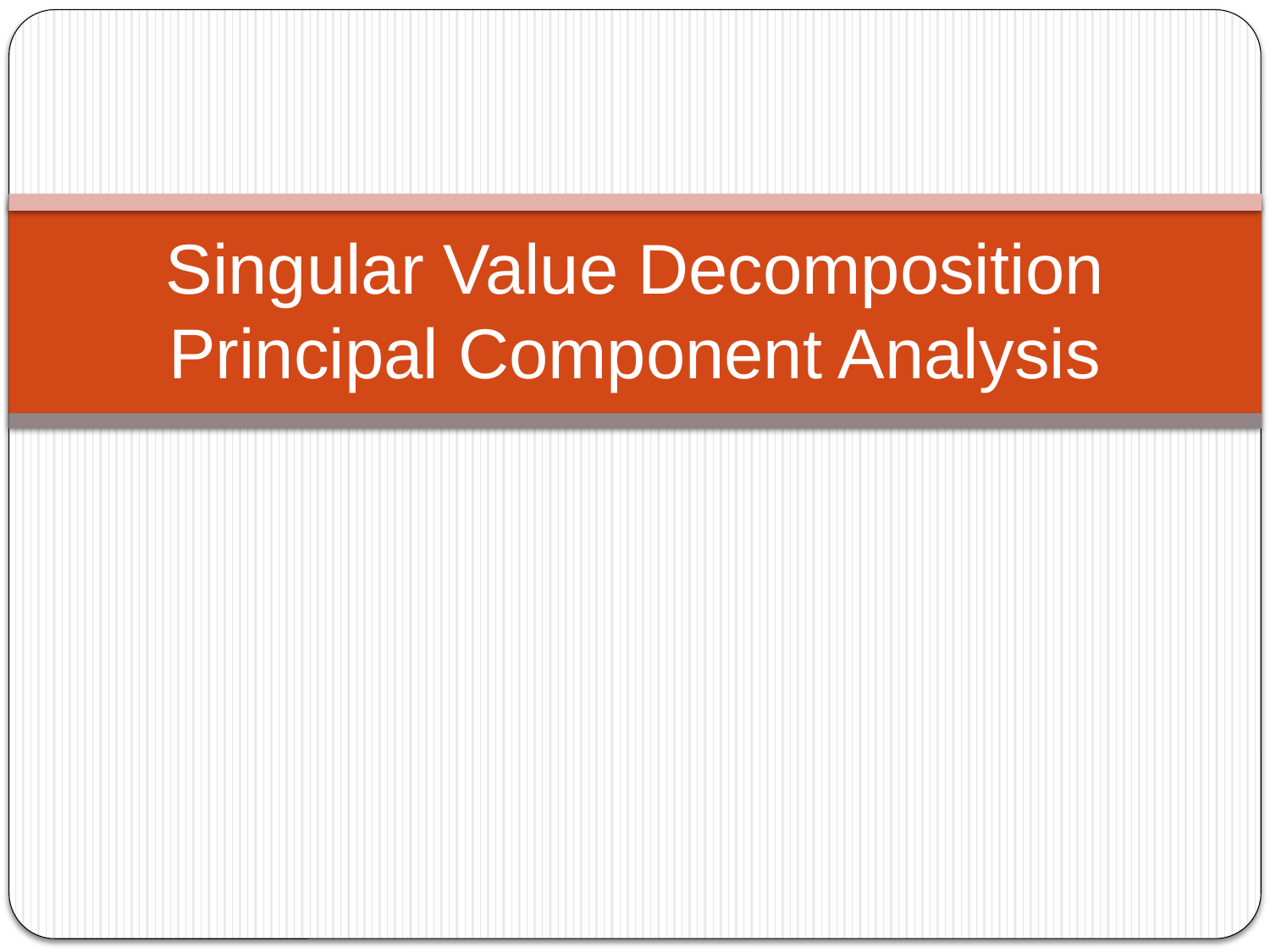

# Singular Value Decomposition Principal Component Analysis